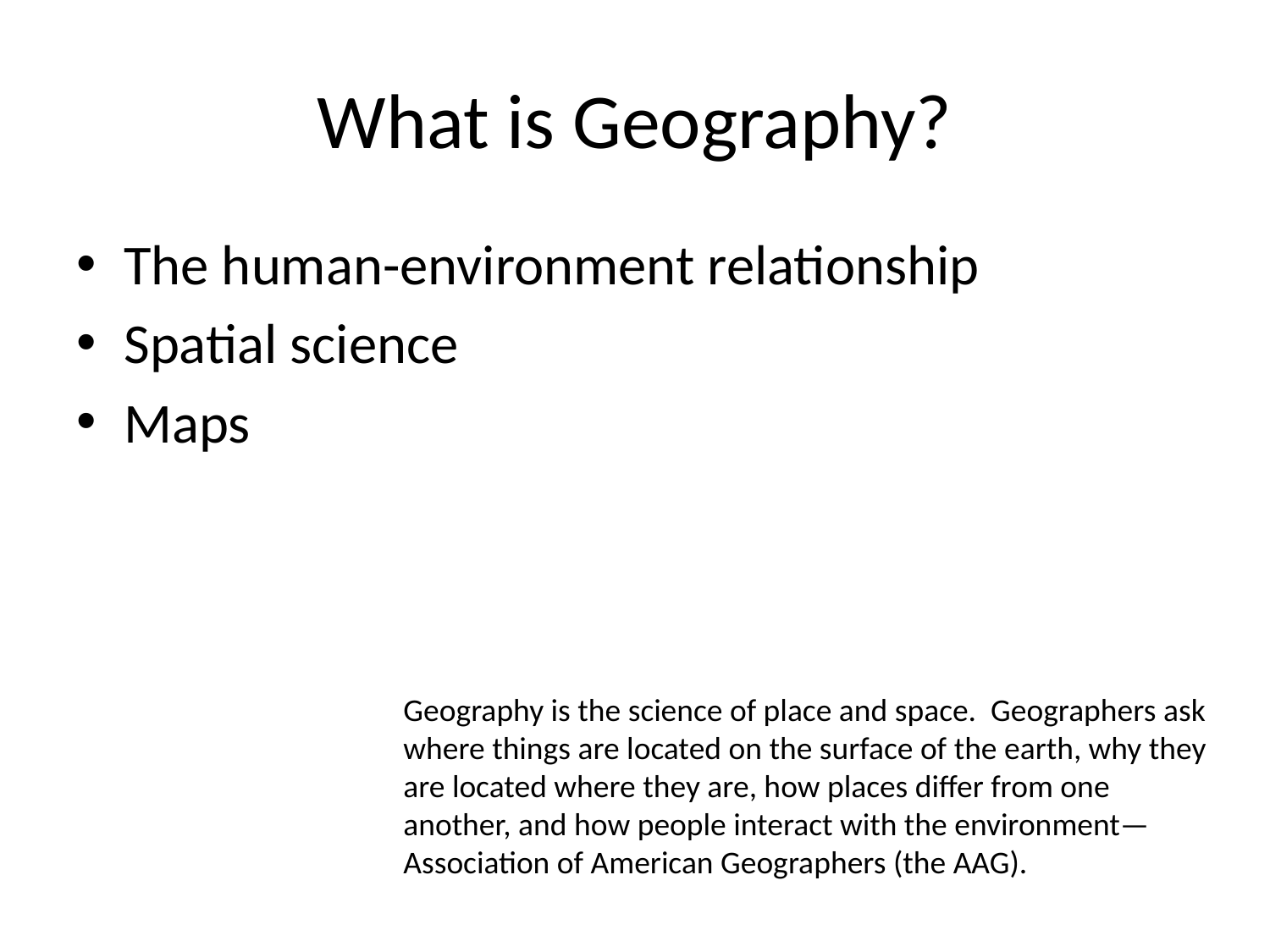

# What is Geography?
The human-environment relationship
Spatial science
Maps
Geography is the science of place and space.  Geographers ask where things are located on the surface of the earth, why they are located where they are, how places differ from one another, and how people interact with the environment—Association of American Geographers (the AAG).